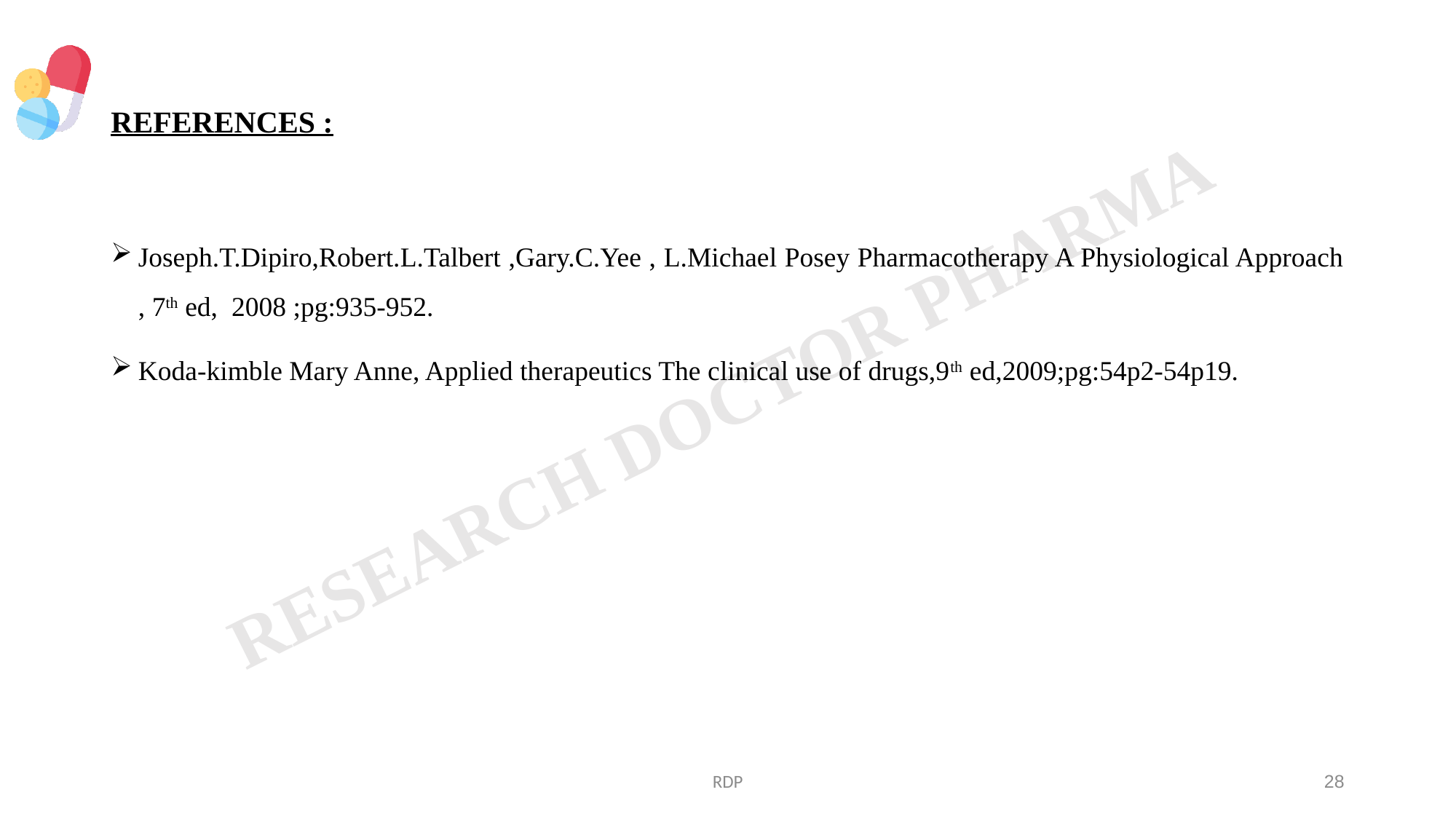

# REFERENCES :
Joseph.T.Dipiro,Robert.L.Talbert ,Gary.C.Yee , L.Michael Posey Pharmacotherapy A Physiological Approach , 7th ed,  2008 ;pg:935-952.
Koda-kimble Mary Anne, Applied therapeutics The clinical use of drugs,9th ed,2009;pg:54p2-54p19.

RDP
28